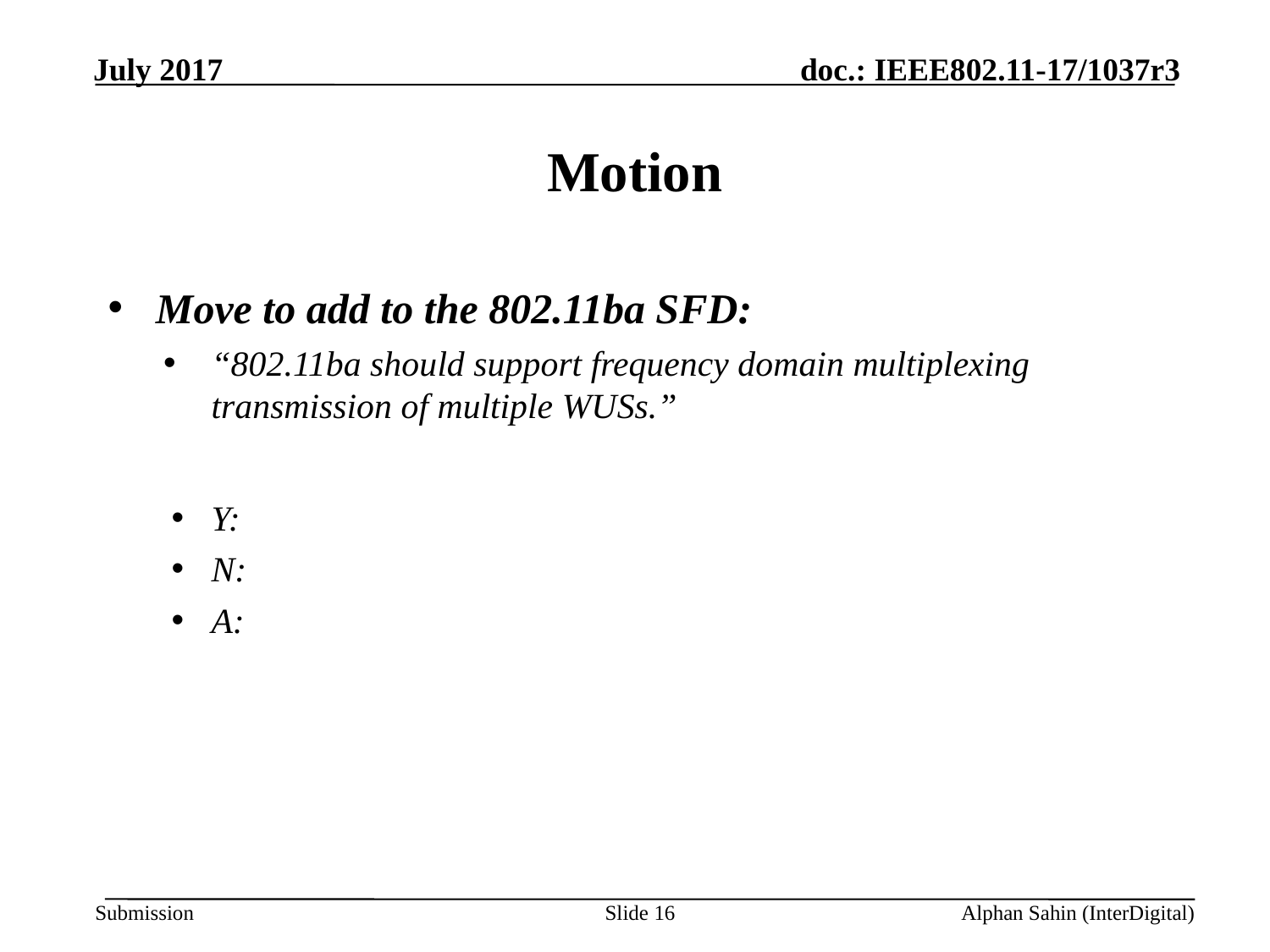

# Motion
Move to add to the 802.11ba SFD:
“802.11ba should support frequency domain multiplexing transmission of multiple WUSs.”

Y:
N:
A:
Slide 16